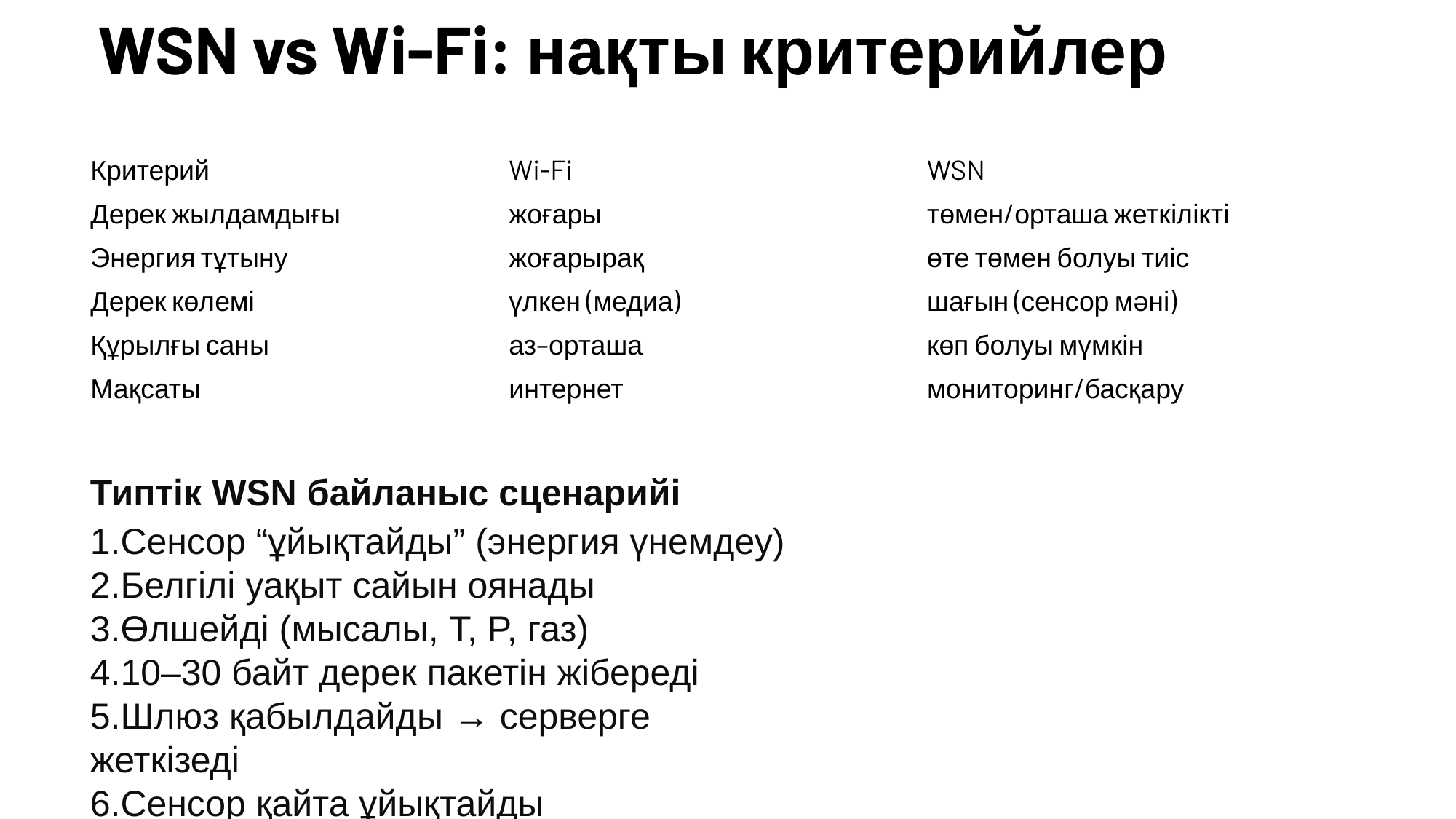

# WSN vs Wi-Fi: нақты критерийлер
| Критерий | Wi-Fi | WSN |
| --- | --- | --- |
| Дерек жылдамдығы | жоғары | төмен/орташа жеткілікті |
| Энергия тұтыну | жоғарырақ | өте төмен болуы тиіс |
| Дерек көлемі | үлкен (медиа) | шағын (сенсор мәні) |
| Құрылғы саны | аз–орташа | көп болуы мүмкін |
| Мақсаты | интернет | мониторинг/басқару |
Типтік WSN байланыс сценарийі
Сенсор “ұйықтайды” (энергия үнемдеу)
Белгілі уақыт сайын оянады
Өлшейді (мысалы, T, P, газ)
10–30 байт дерек пакетін жібереді
Шлюз қабылдайды → серверге жеткізеді
Сенсор қайта ұйықтайды